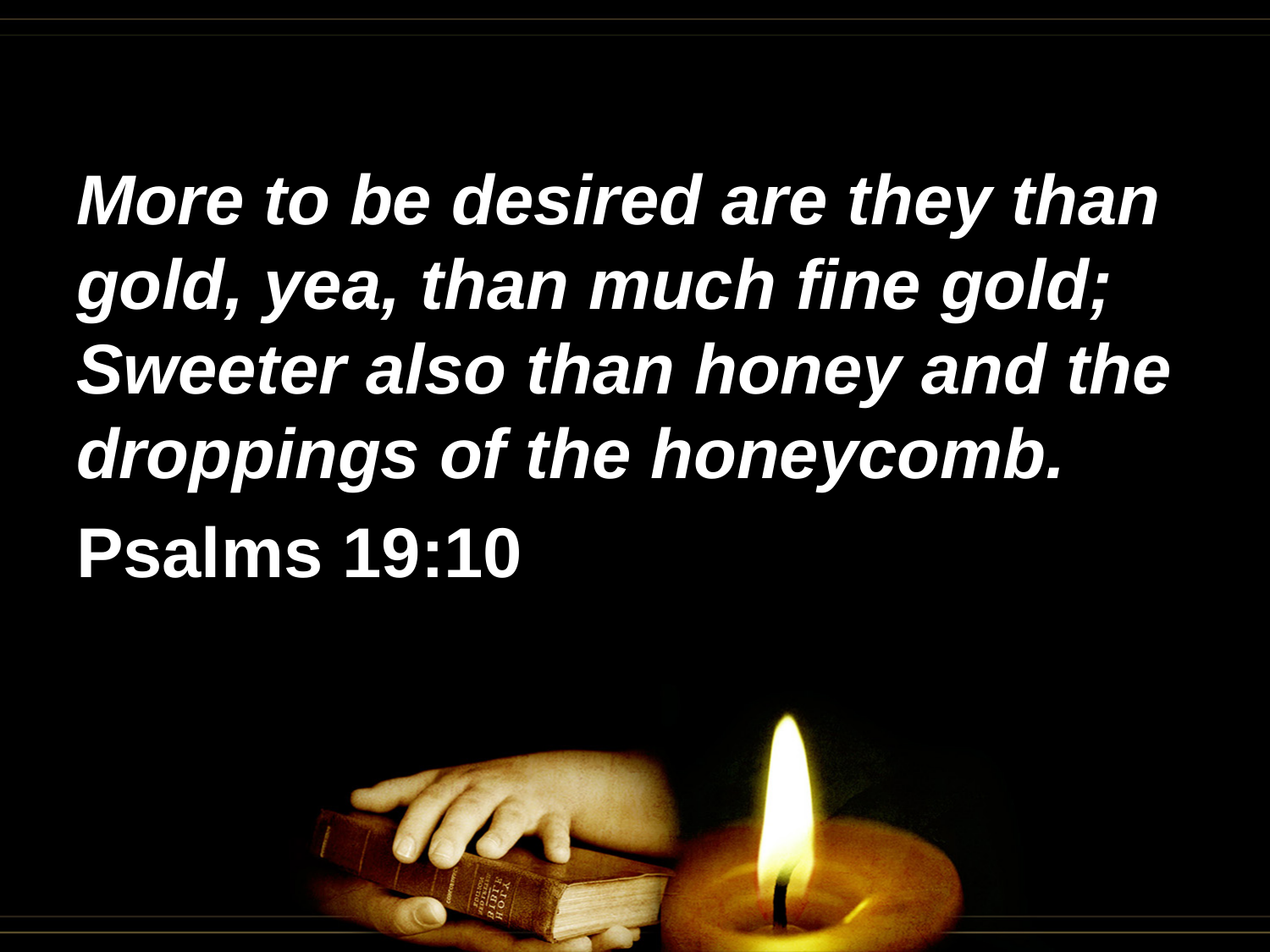

#
More to be desired are they than gold, yea, than much fine gold; Sweeter also than honey and the droppings of the honeycomb.
Psalms 19:10